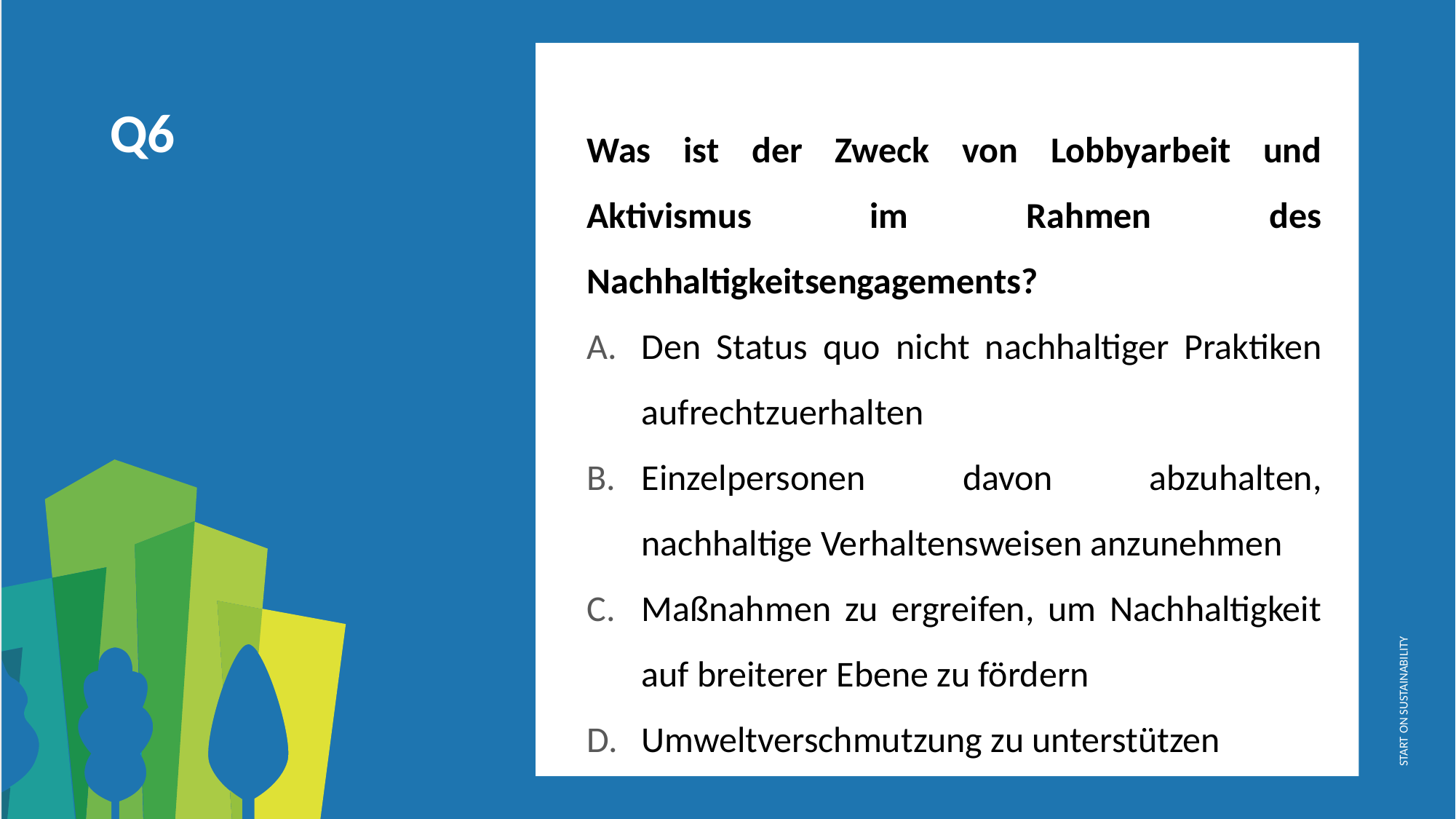

Was ist der Zweck von Lobbyarbeit und Aktivismus im Rahmen des Nachhaltigkeitsengagements?
Den Status quo nicht nachhaltiger Praktiken aufrechtzuerhalten
Einzelpersonen davon abzuhalten, nachhaltige Verhaltensweisen anzunehmen
Maßnahmen zu ergreifen, um Nachhaltigkeit auf breiterer Ebene zu fördern
Umweltverschmutzung zu unterstützen
Q6